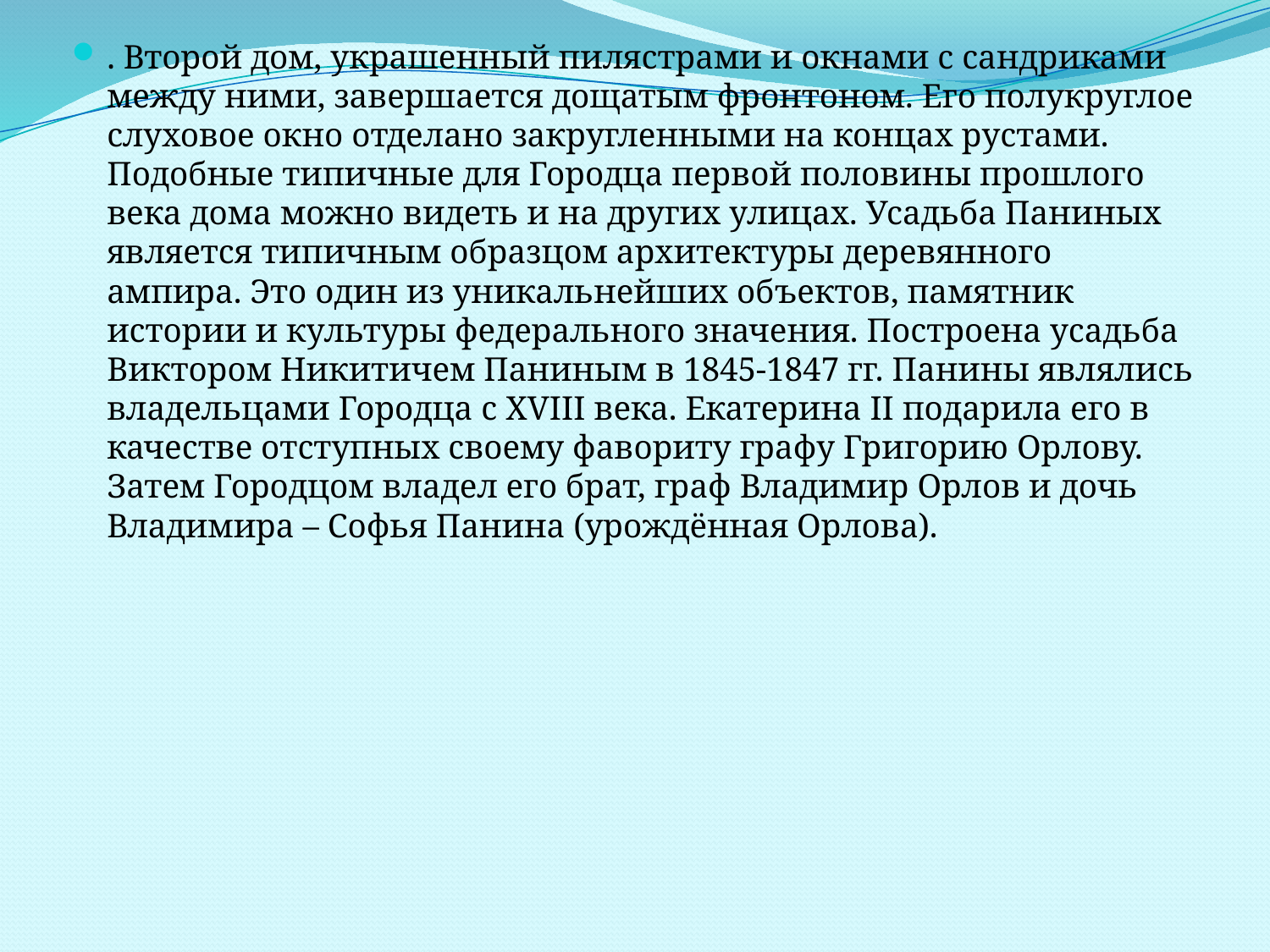

. Второй дом, украшенный пилястрами и окнами с сандриками между ними, завершается дощатым фронтоном. Его полукруглое слуховое окно отделано закругленными на концах рустами. Подобные типичные для Городца первой половины прошлого века дома можно видеть и на других улицах. Усадьба Паниных является типичным образцом архитектуры деревянного ампира. Это один из уникальнейших объектов, памятник истории и культуры федерального значения. Построена усадьба Виктором Никитичем Паниным в 1845-1847 гг. Панины являлись владельцами Городца с XVIII века. Екатерина II подарила его в качестве отступных своему фавориту графу Григорию Орлову. Затем Городцом владел его брат, граф Владимир Орлов и дочь Владимира – Софья Панина (урождённая Орлова).
#